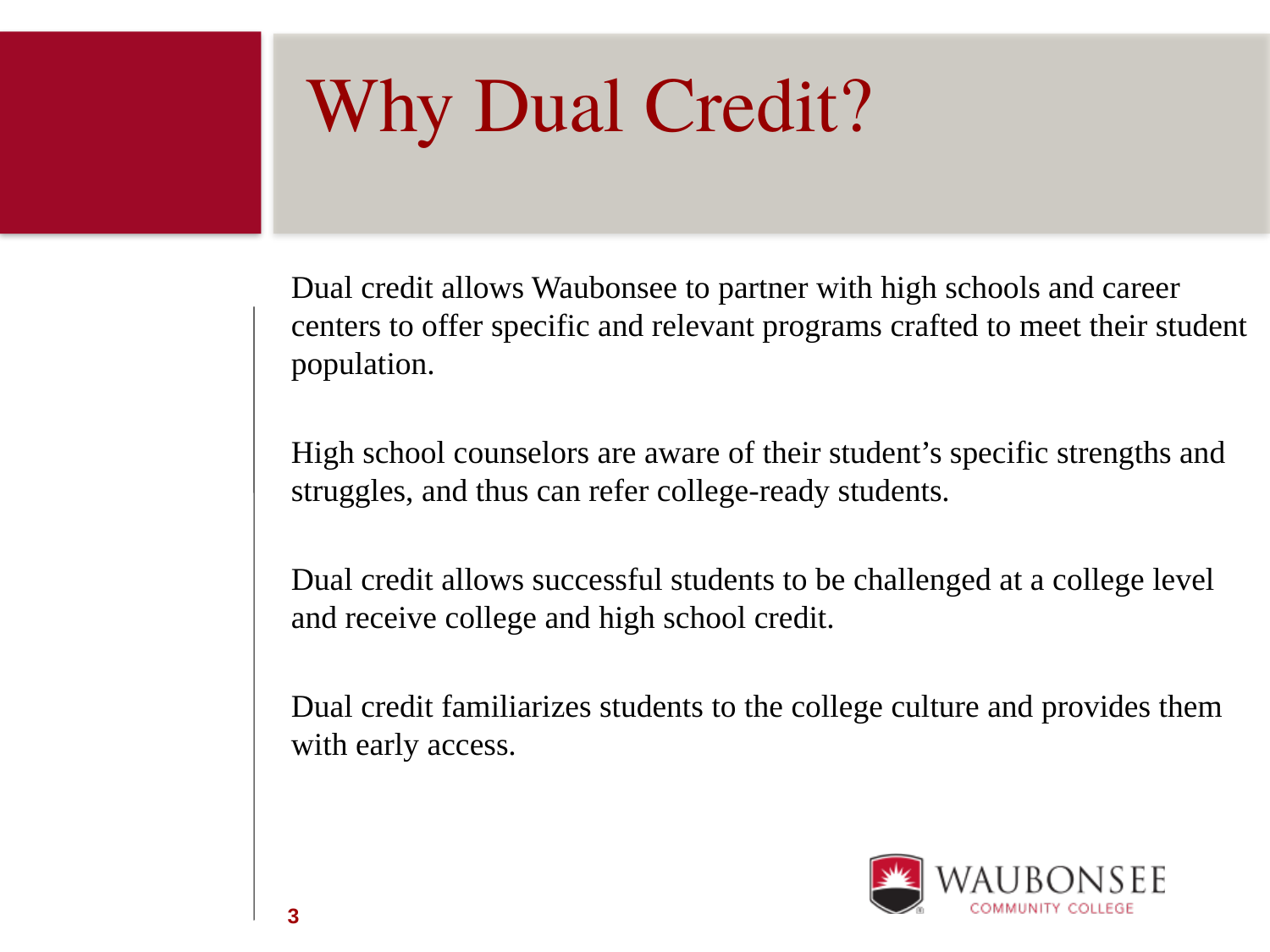

Why Dual Credit?
Dual credit allows Waubonsee to partner with high schools and career centers to offer specific and relevant programs crafted to meet their student population.

High school counselors are aware of their student’s specific strengths and struggles, and thus can refer college-ready students.

Dual credit allows successful students to be challenged at a college level and receive college and high school credit.

Dual credit familiarizes students to the college culture and provides them with early access.